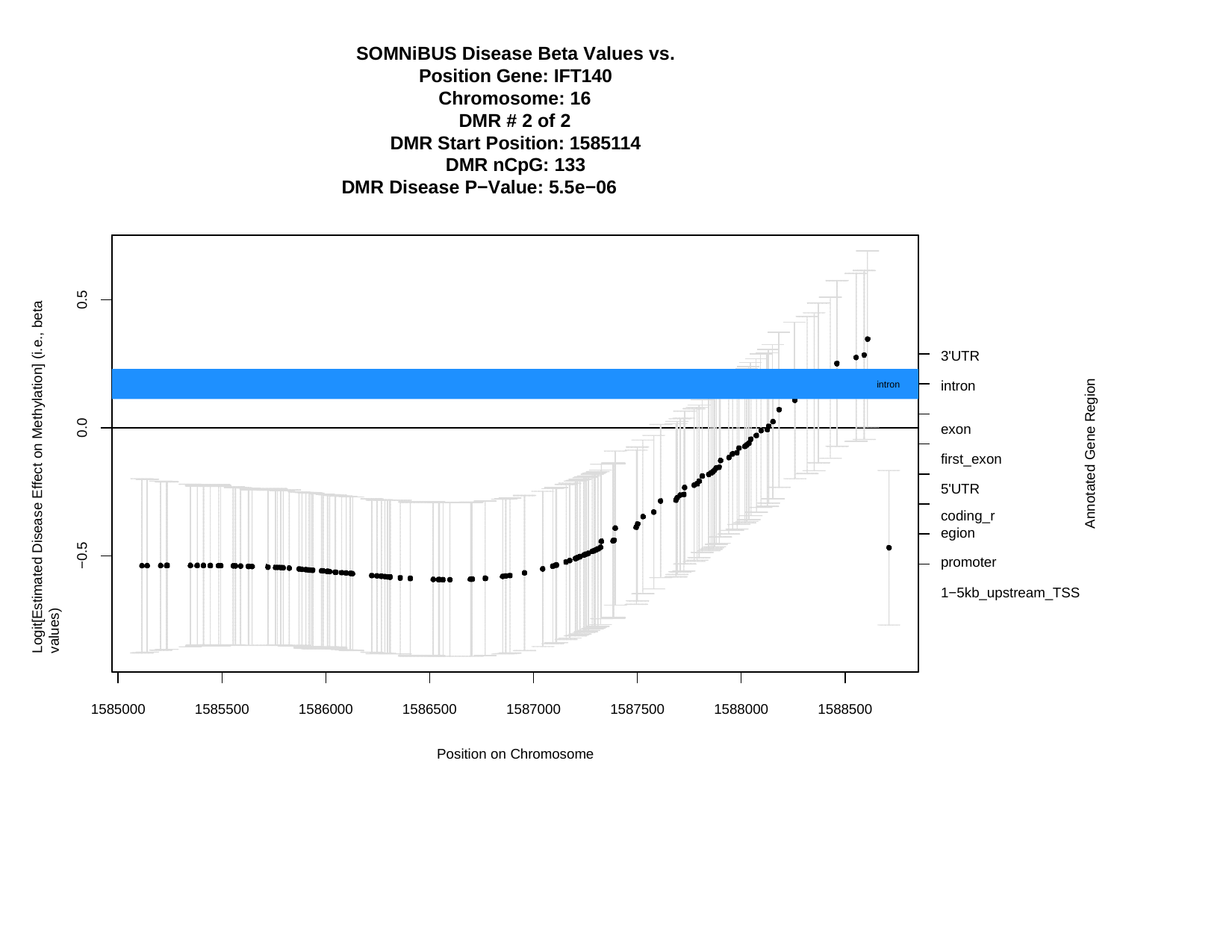

SOMNiBUS Disease Beta Values vs. Position Gene: IFT140
Chromosome: 16
DMR # 2 of 2
DMR Start Position: 1585114 DMR nCpG: 133
DMR Disease P−Value: 5.5e−06

Logit[Estimated Disease Effect on Methylation] (i.e., beta values)
0.5

3'UTR

intron
Annotated Gene Region
intron

exon first_exon 5'UTR
coding_region
promoter 1−5kb_upstream_TSS

0.0

−0.5

1585000
1585500
1586000
1586500
1587000
1587500
1588000
1588500
Position on Chromosome